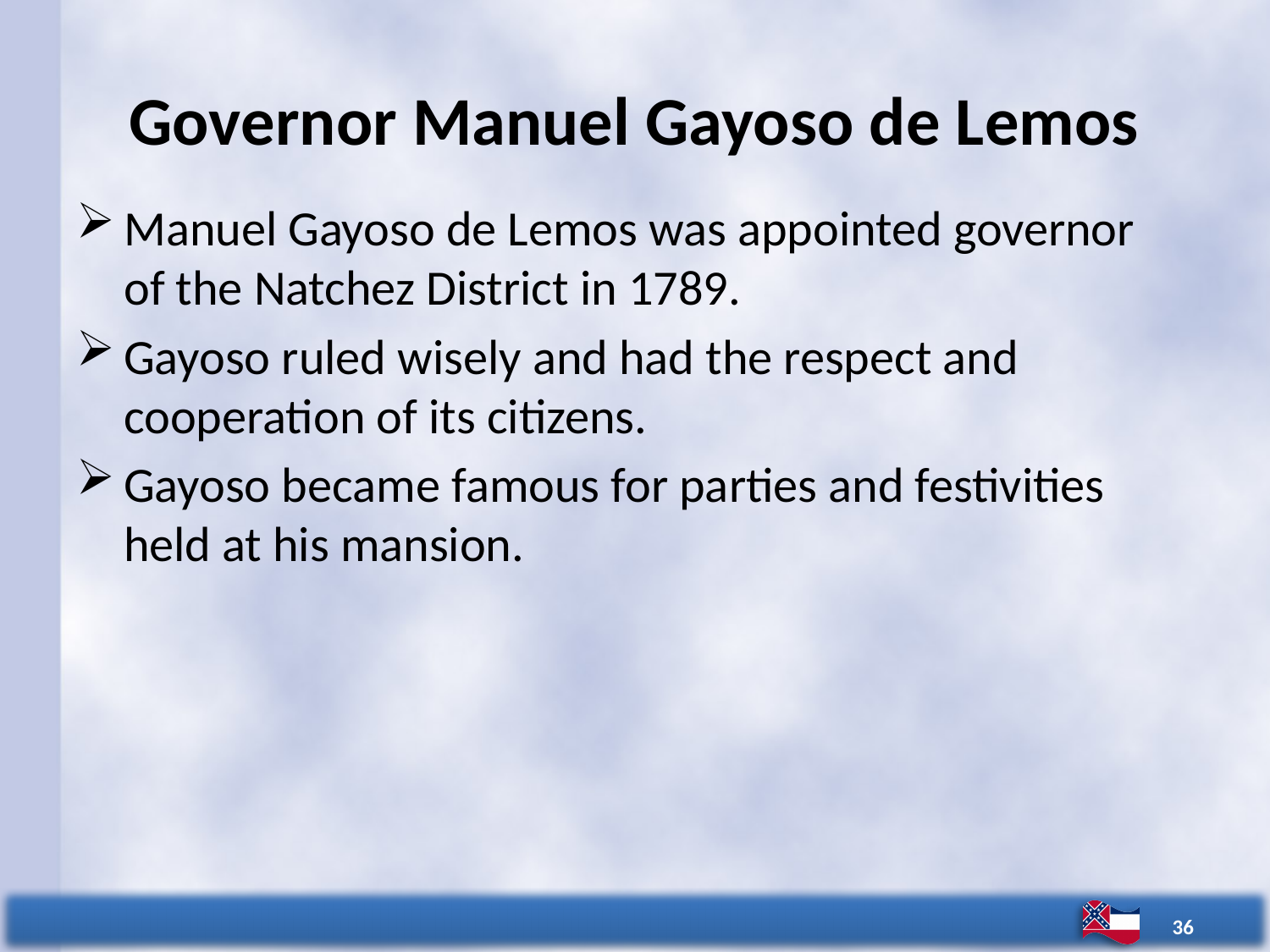

# Governor Manuel Gayoso de Lemos
Manuel Gayoso de Lemos was appointed governor of the Natchez District in 1789.
Gayoso ruled wisely and had the respect and cooperation of its citizens.
Gayoso became famous for parties and festivities held at his mansion.